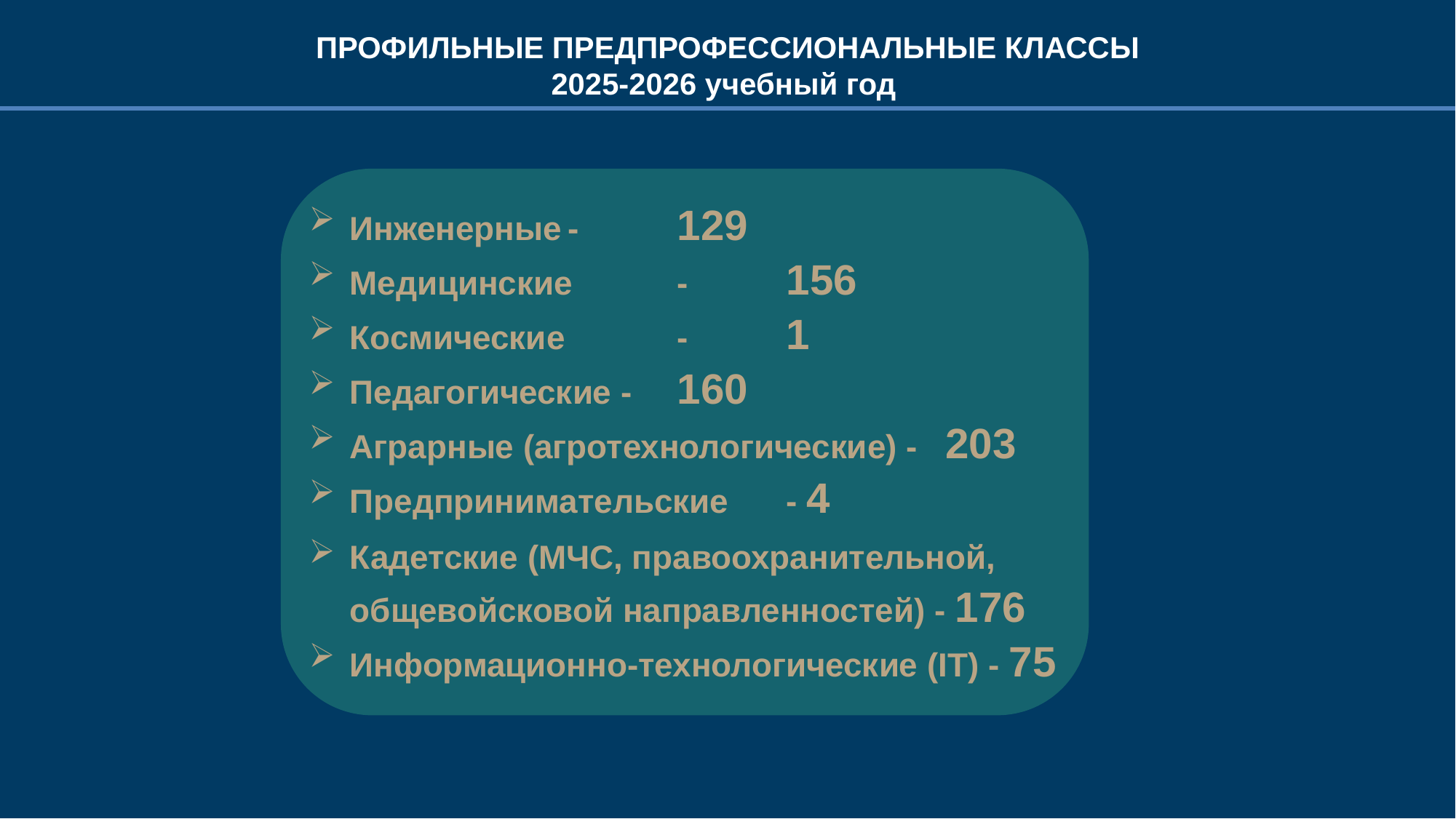

ПРОФИЛЬНЫЕ ПРЕДПРОФЕССИОНАЛЬНЫЕ КЛАССЫ
2025-2026 учебный год

Инженерные	-	129
Медицинские	-	156
Космические 	-	1
Педагогические -	160
Аграрные (агротехнологические) -   203
Предпринимательские 	- 4
Кадетские (МЧС, правоохранительной, общевойсковой направленностей) - 176
Информационно-технологические (IT) - 75